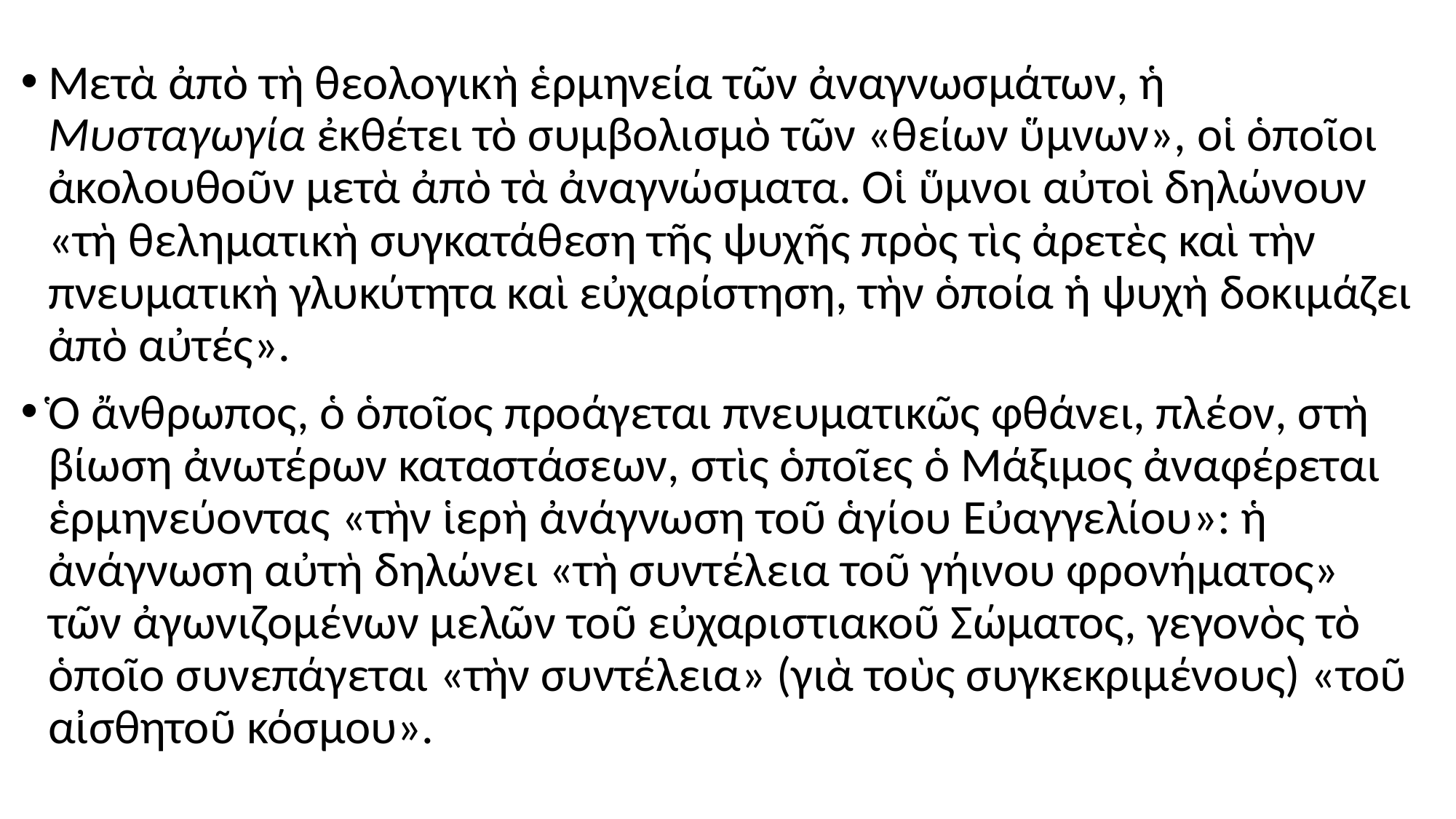

#
Μετὰ ἀπὸ τὴ θεολογικὴ ἑρμηνεία τῶν ἀναγνωσμάτων, ἡ Μυσταγωγία ἐκθέτει τὸ συμβολισμὸ τῶν «θείων ὕμνων», οἱ ὁποῖοι ἀκολουθοῦν μετὰ ἀπὸ τὰ ἀναγνώσματα. Οἱ ὕμνοι αὐτοὶ δηλώνουν «τὴ θεληματικὴ συγκατάθεση τῆς ψυχῆς πρὸς τὶς ἀρετὲς καὶ τὴν πνευματικὴ γλυκύτητα καὶ εὐχαρίστηση, τὴν ὁποία ἡ ψυχὴ δοκιμάζει ἀπὸ αὐτές».
Ὁ ἄνθρωπος, ὁ ὁποῖος προάγεται πνευματικῶς φθάνει, πλέον, στὴ βίωση ἀνωτέρων καταστάσεων, στὶς ὁποῖες ὁ Μάξιμος ἀναφέρεται ἑρμηνεύοντας «τὴν ἱερὴ ἀνάγνωση τοῦ ἁγίου Εὐαγγελίου»: ἡ ἀνάγνωση αὐτὴ δηλώνει «τὴ συντέλεια τοῦ γήινου φρονήματος» τῶν ἀγωνιζομένων μελῶν τοῦ εὐχαριστιακοῦ Σώματος, γεγονὸς τὸ ὁποῖο συνεπάγεται «τὴν συντέλεια» (γιὰ τοὺς συγκεκριμένους) «τοῦ αἰσθητοῦ κόσμου».